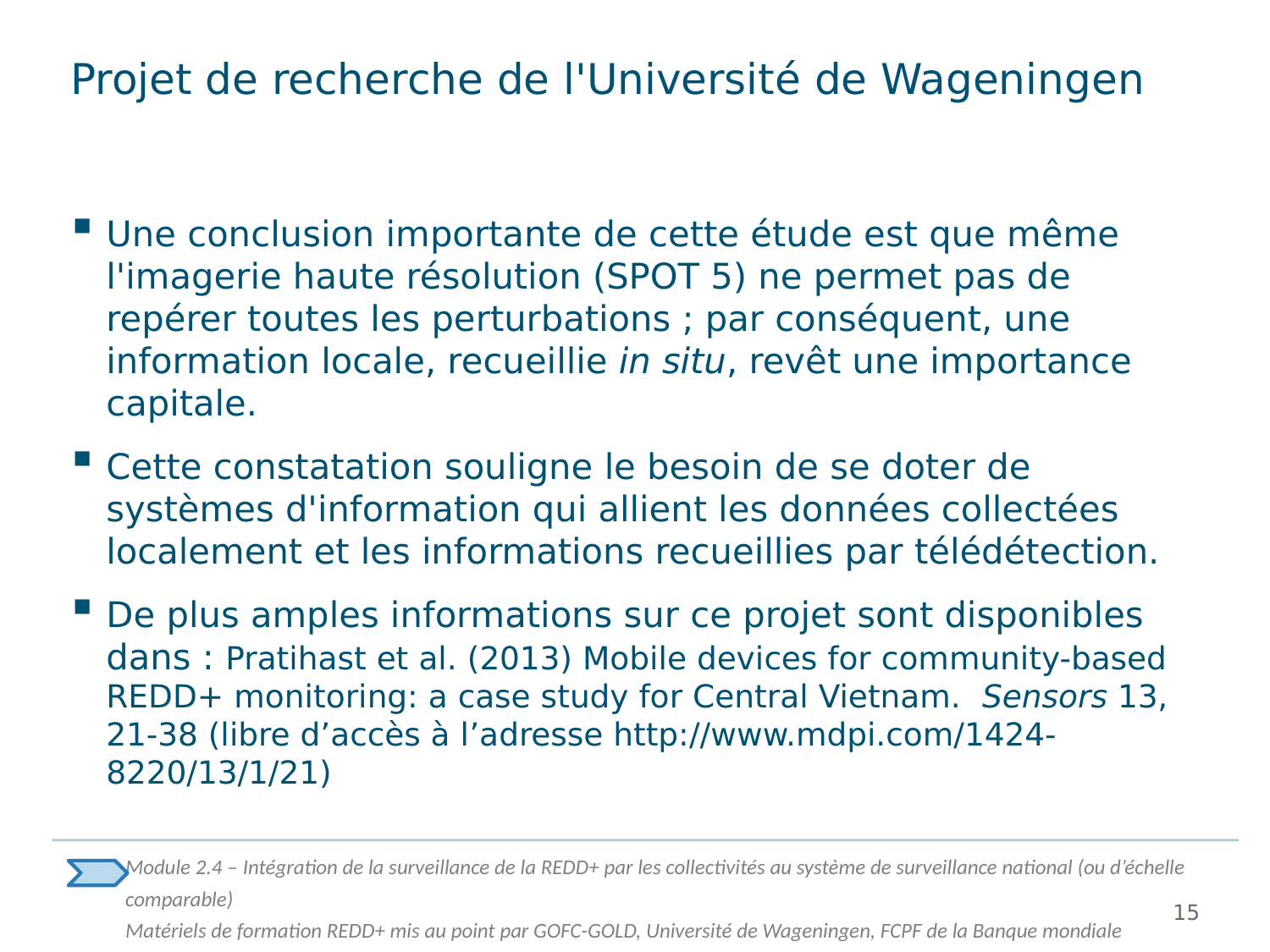

# Projet de recherche de l'Université de Wageningen
Une conclusion importante de cette étude est que même l'imagerie haute résolution (SPOT 5) ne permet pas de repérer toutes les perturbations ; par conséquent, une information locale, recueillie in situ, revêt une importance capitale.
Cette constatation souligne le besoin de se doter de systèmes d'information qui allient les données collectées localement et les informations recueillies par télédétection.
De plus amples informations sur ce projet sont disponibles dans : Pratihast et al. (2013) Mobile devices for community-based REDD+ monitoring: a case study for Central Vietnam.  Sensors 13, 21-38 (libre d’accès à l’adresse http://www.mdpi.com/1424-8220/13/1/21)